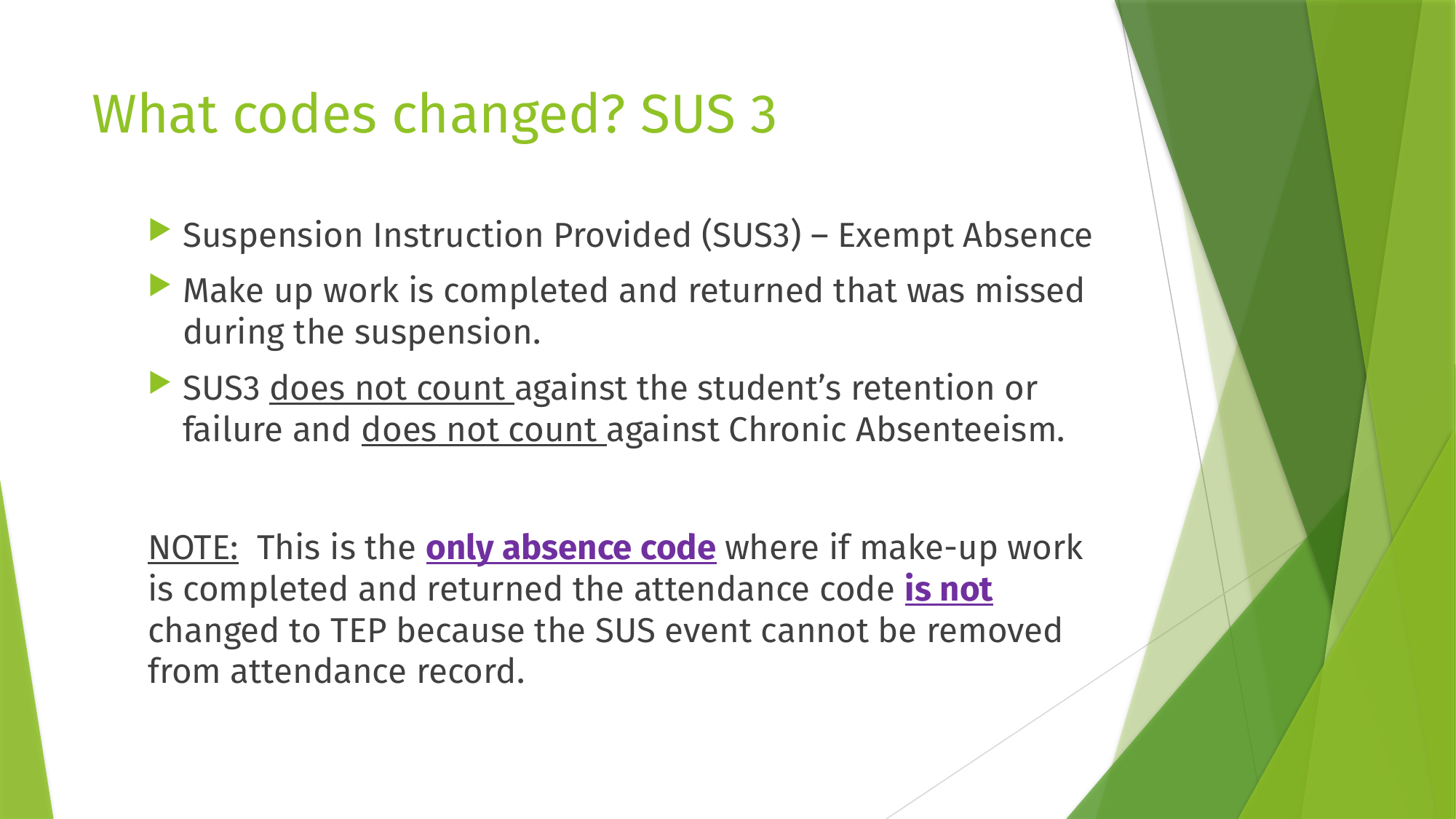

# What codes changed? SUS 3

Suspension Instruction Provided (SUS3) – Exempt Absence
Make up work is completed and returned that was missed during the suspension.
SUS3 does not count against the student’s retention or failure and does not count against Chronic Absenteeism.

NOTE:  This is the only absence code where if make-up work is completed and returned the attendance code is not changed to TEP because the SUS event cannot be removed from attendance record.